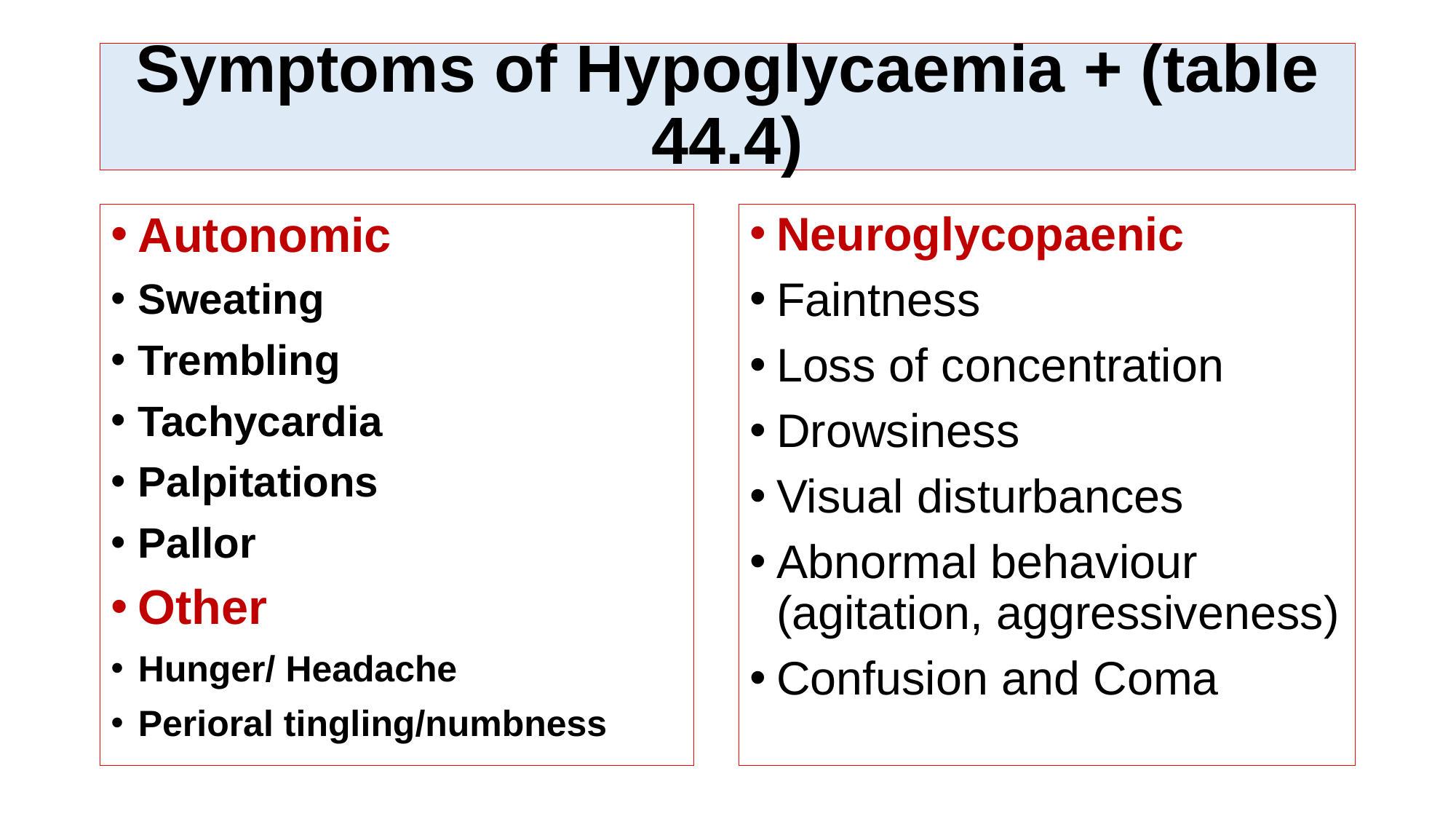

# Symptoms of Hypoglycaemia + (table 44.4)
Autonomic
Sweating
Trembling
Tachycardia
Palpitations
Pallor
Other
Hunger/ Headache
Perioral tingling/numbness

Neuroglycopaenic
Faintness
Loss of concentration
Drowsiness
Visual disturbances
Abnormal behaviour (agitation, aggressiveness)
Confusion and Coma